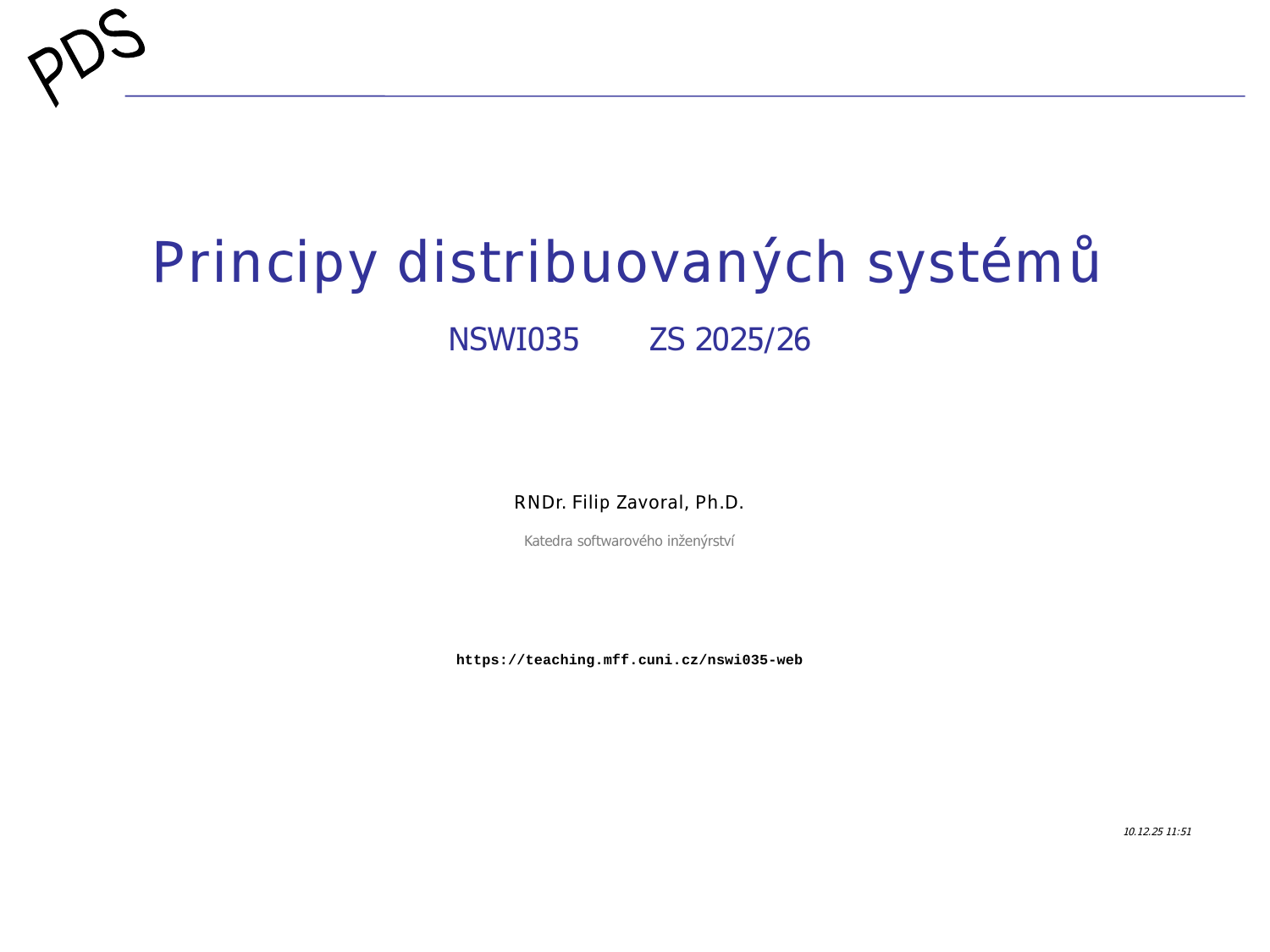

# Principy distribuovaných systémů NSWI035       ZS 2025/26
RNDr. Filip Zavoral, Ph.D.
Katedra softwarového inženýrství

https://teaching.mff.cuni.cz/nswi035-web

10.12.25 11:51